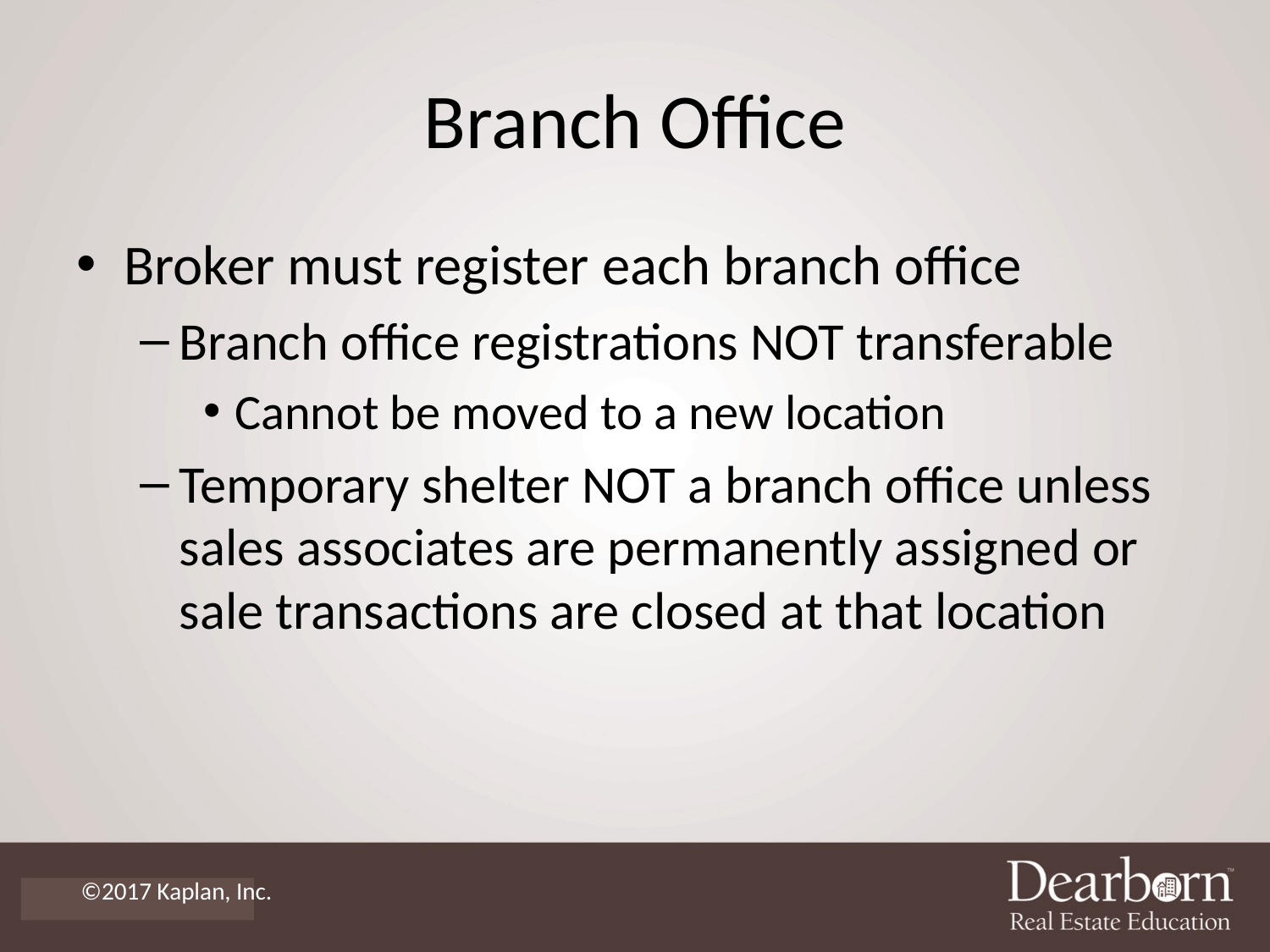

# Branch Office
Broker must register each branch office
Branch office registrations NOT transferable
Cannot be moved to a new location
Temporary shelter NOT a branch office unless sales associates are permanently assigned or sale transactions are closed at that location